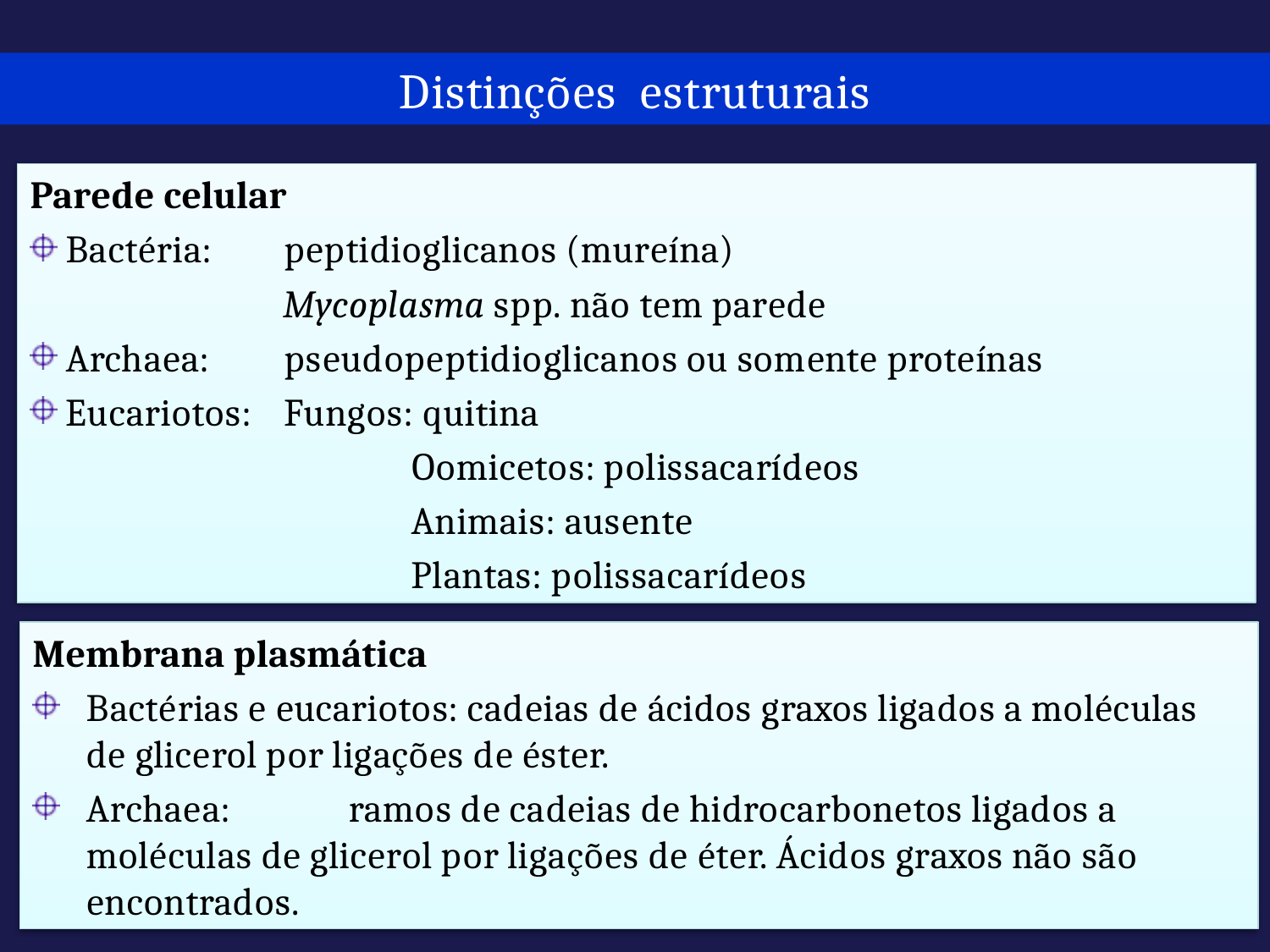

Distinções  estruturais
Parede celular
 Bactéria:	peptidioglicanos (mureína)
Mycoplasma spp. não tem parede
 Archaea:	pseudopeptidioglicanos ou somente proteínas
 Eucariotos: 	Fungos: quitina
			Oomicetos: polissacarídeos
			Animais: ausente
			Plantas: polissacarídeos
Membrana plasmática
Bactérias e eucariotos:	cadeias de ácidos graxos ligados a moléculas de glicerol por ligações de éster.
Archaea:	 ramos de cadeias de hidrocarbonetos ligados a moléculas de glicerol por ligações de éter. Ácidos graxos não são encontrados.